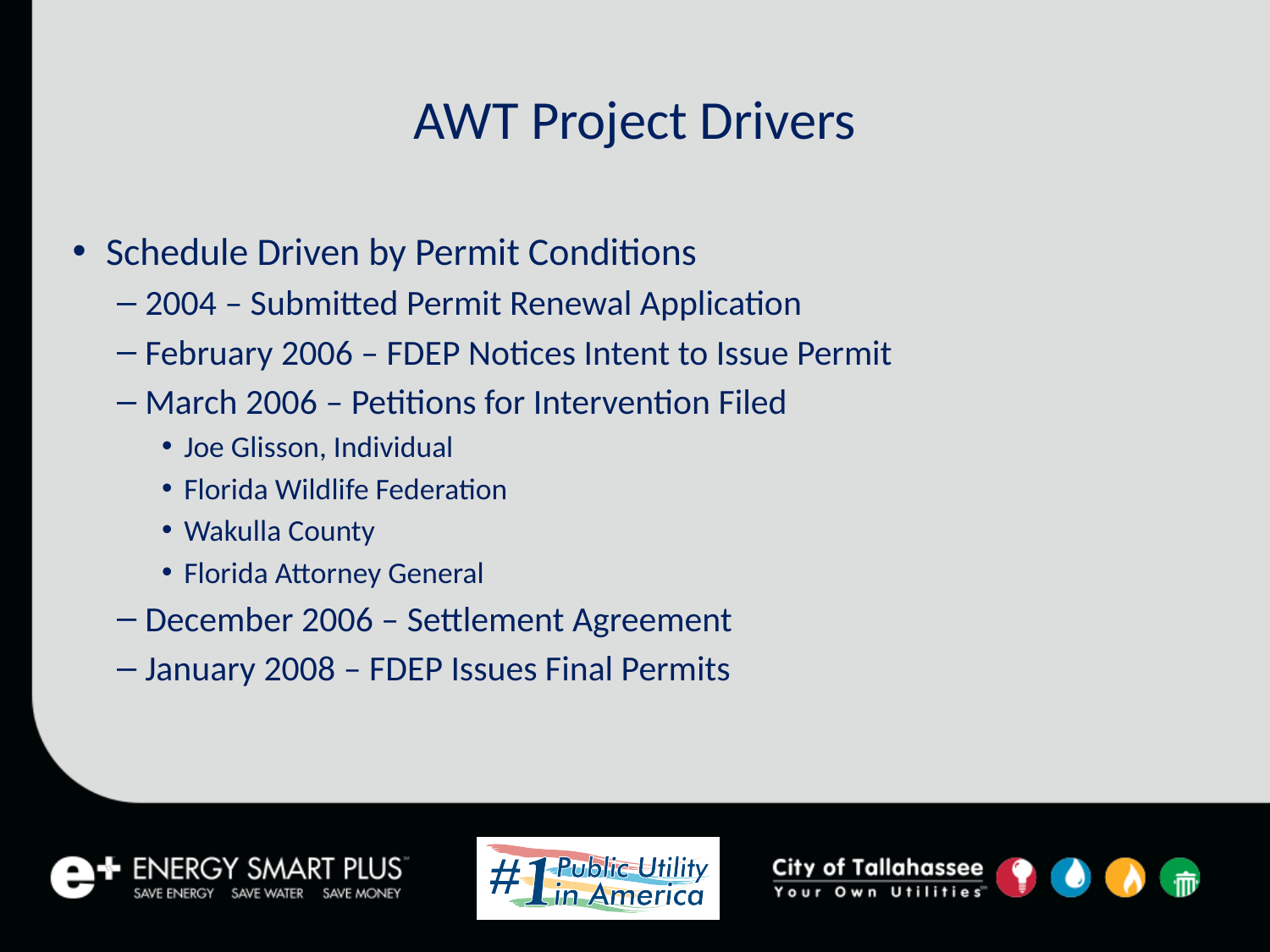

# AWT Project Drivers
Schedule Driven by Permit Conditions
2004 – Submitted Permit Renewal Application
February 2006 – FDEP Notices Intent to Issue Permit
March 2006 – Petitions for Intervention Filed
Joe Glisson, Individual
Florida Wildlife Federation
Wakulla County
Florida Attorney General
December 2006 – Settlement Agreement
January 2008 – FDEP Issues Final Permits